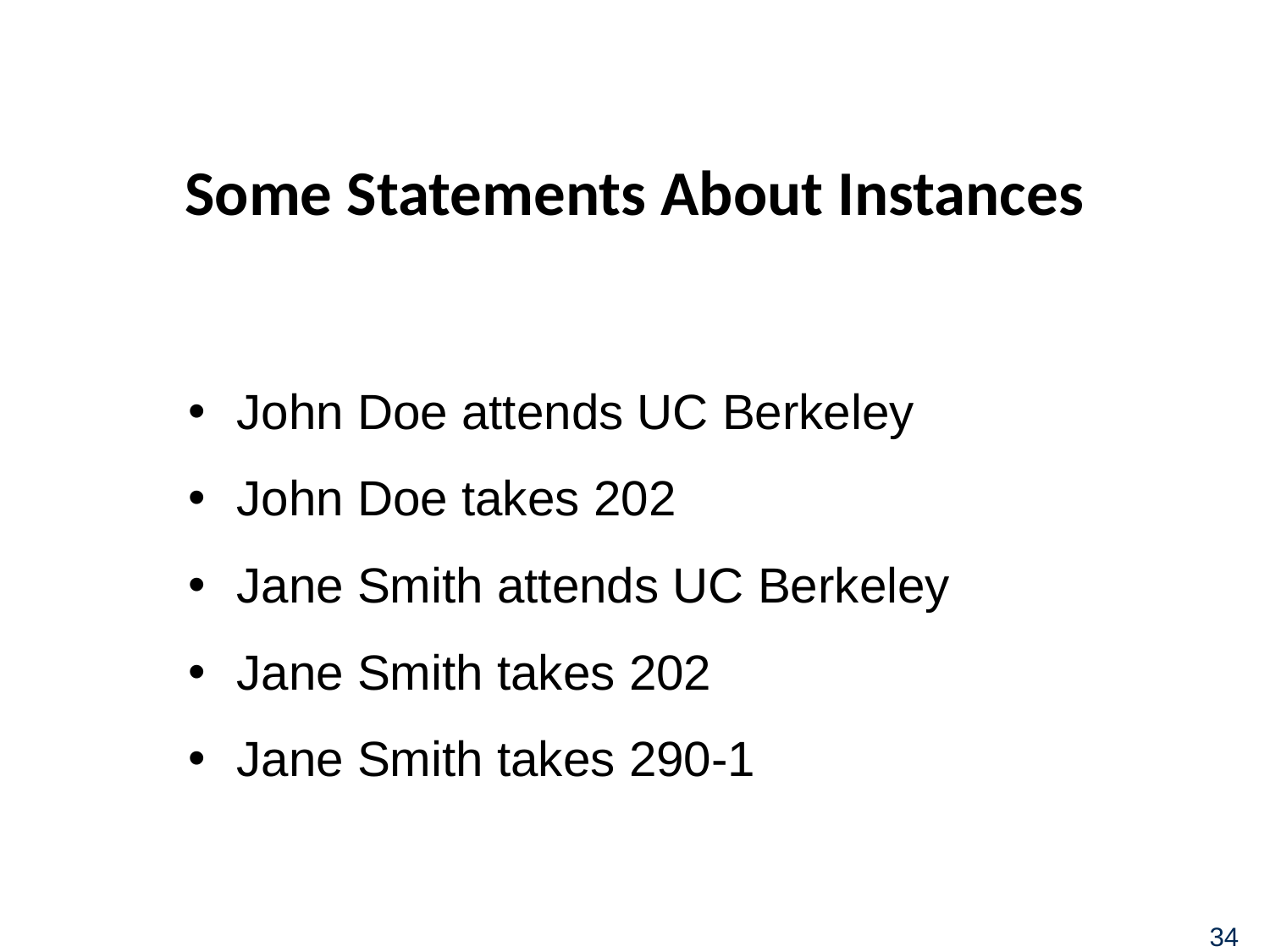

# Some Statements About Instances
John Doe attends UC Berkeley
John Doe takes 202
Jane Smith attends UC Berkeley
Jane Smith takes 202
Jane Smith takes 290-1
34